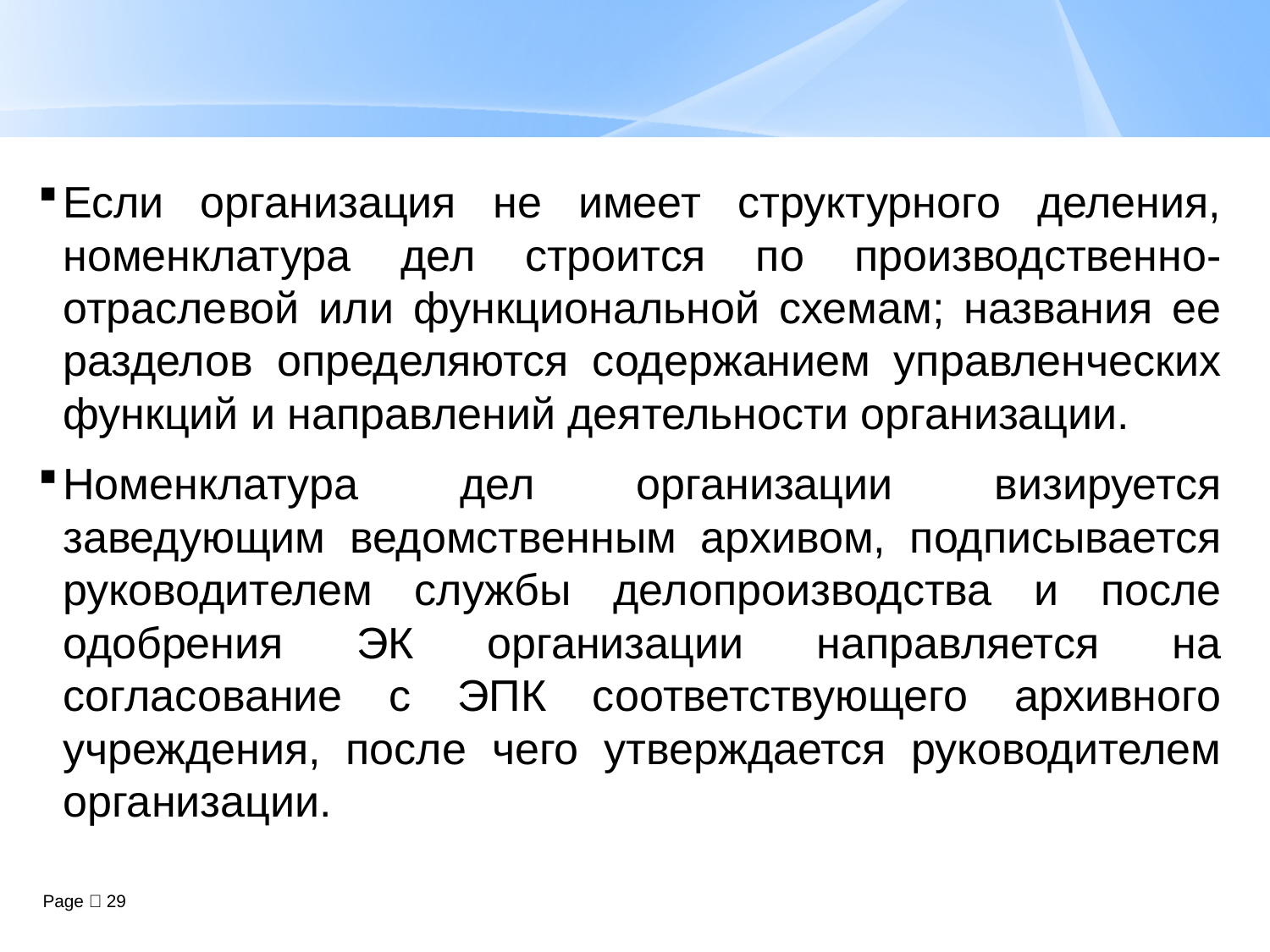

Если организация не имеет структурного деления, номенклатура дел строится по производственно-отраслевой или функциональной схемам; названия ее разделов определяются содержанием управленческих функций и направлений деятельности организации.
Номенклатура дел организации визируется заведующим ведомственным архивом, подписывается руководителем службы делопроизводства и после одобрения ЭК организации направляется на согласование с ЭПК соответствующего архивного учреждения, после чего утверждается руководителем организации.